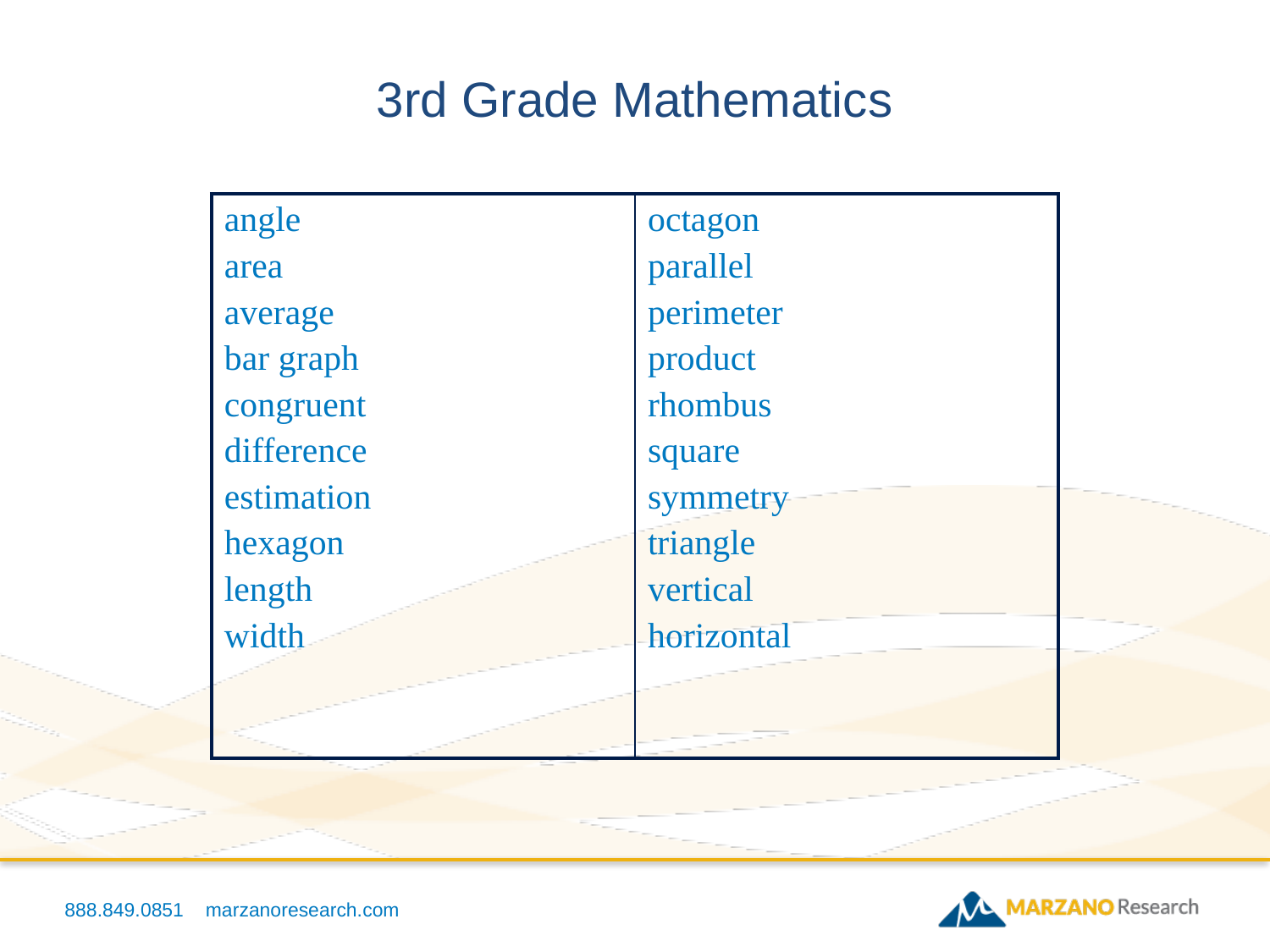

3rd Grade Mathematics
| angle area average bar graph congruent difference estimation hexagon length width | octagon parallel perimeter product rhombus square symmetry triangle vertical horizontal |
| --- | --- |